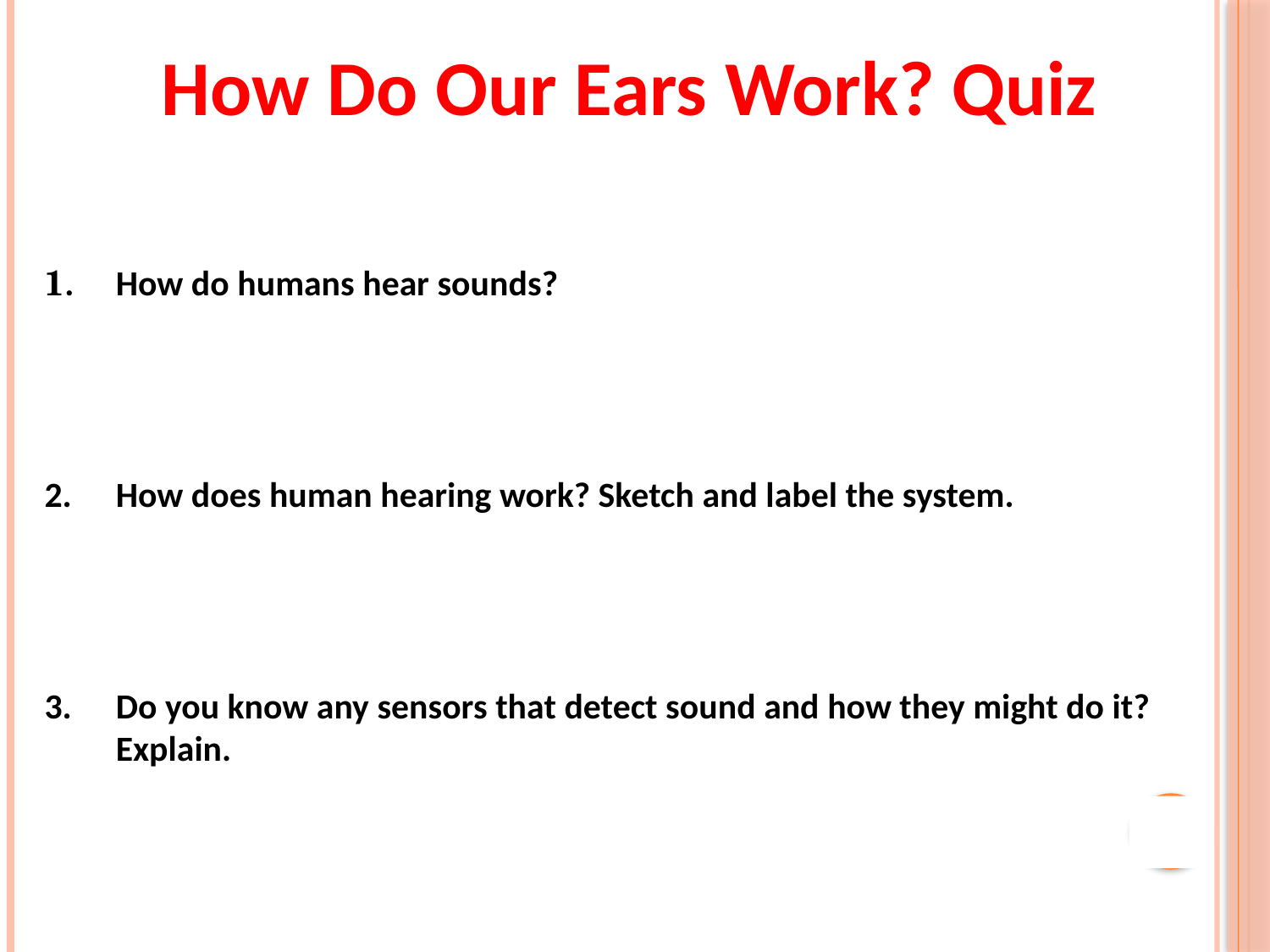

# How Do Our Ears Work? Quiz
1. 	How do humans hear sounds?

2. 	How does human hearing work? Sketch and label the system.

3. 	Do you know any sensors that detect sound and how they might do it?
Explain.